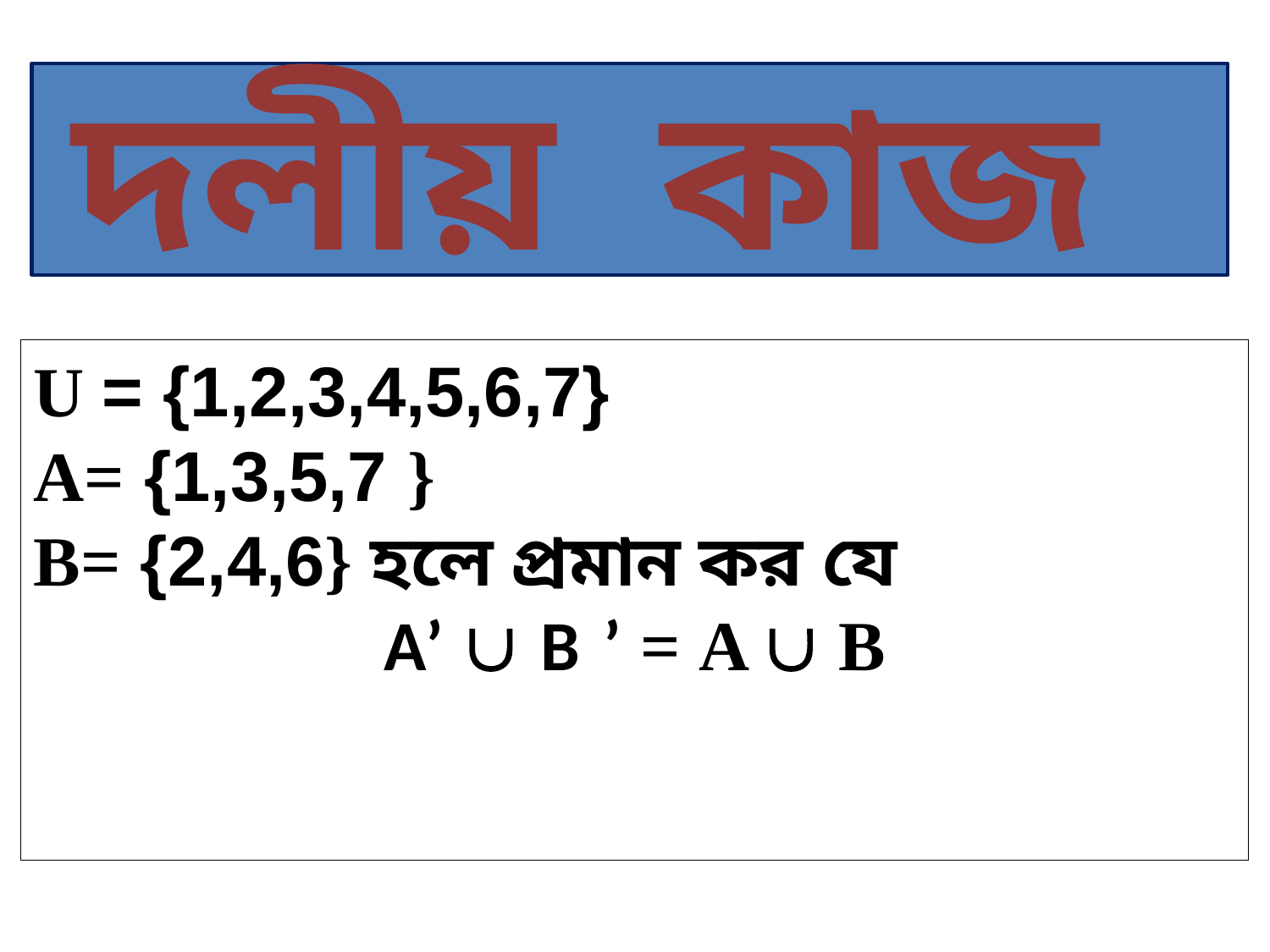

দলীয়  কাজ
U = {1,2,3,4,5,6,7}
A= {1,3,5,7 }
B= {2,4,6} হলে প্রমান কর যে
A’ ∪ B ’ = A ∪ B